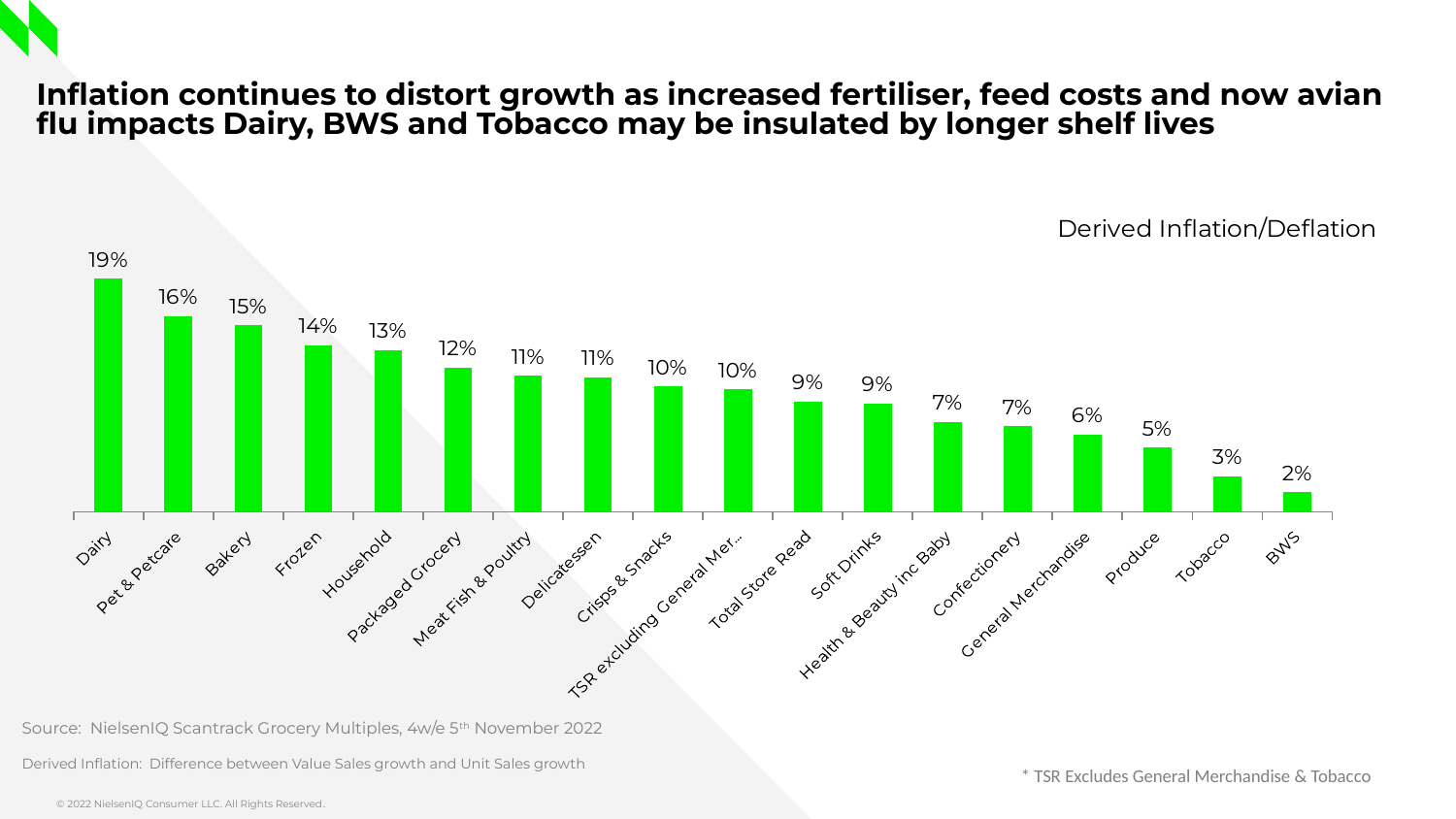

Inflation continues to distort growth as increased fertiliser, feed costs and now avian flu impacts Dairy, BWS and Tobacco may be insulated by longer shelf lives

### Chart: Derived Inflation/Deflation

| Category | Derived Inflation |
|---|---|
| Dairy | 0.1929253463215096 |
| Pet & Petcare | 0.16193798937405246 |
| Bakery | 0.1544047634376997 |
| Frozen | 0.13796908683689657 |
| Household | 0.13409451081073476 |
| Packaged Grocery | 0.11961177823884994 |
| Meat Fish & Poultry | 0.11291983231539549 |
| Delicatessen | 0.11138264689440114 |
| Crisps & Snacks | 0.10413880120296093 |
| TSR excluding General Merchandise | 0.10158898210810208 |
| Total Store Read | 0.0915012240959745 |
| Soft Drinks | 0.08979033661448232 |
| Health & Beauty inc Baby | 0.0744655512601925 |
| Confectionery | 0.07106808581228852 |
| General Merchandise | 0.06399252820711288 |
| Produce | 0.053071662411894205 |
| Tobacco | 0.029593560250176787 |
| BWS | 0.016017134111402154 |
Source:  NielsenIQ Scantrack Grocery Multiples, 4w/e 5th November 2022

Derived Inflation:  Difference between Value Sales growth and Unit Sales growth

* TSR Excludes General Merchandise & Tobacco